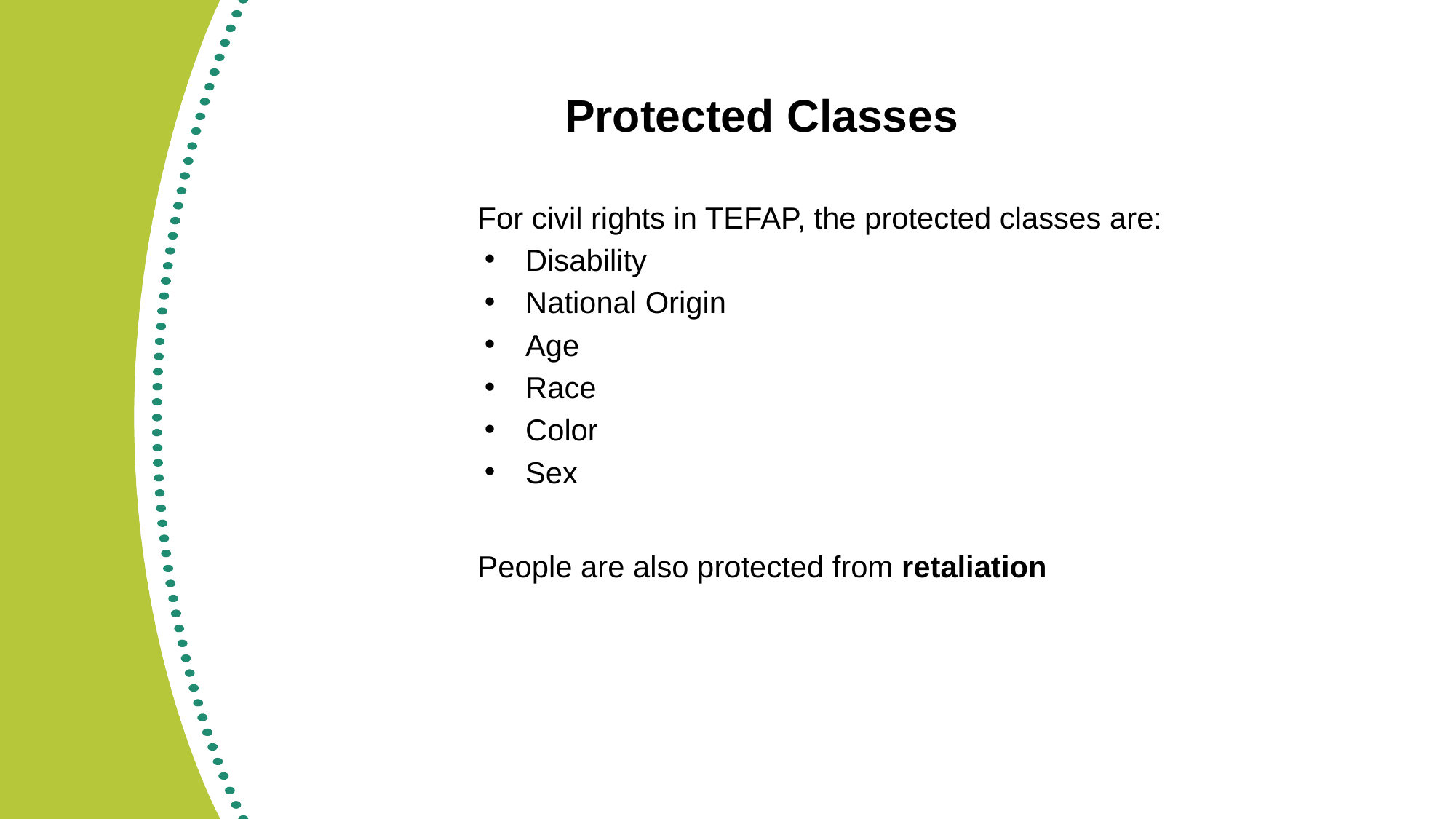

# Protected Classes
For civil rights in TEFAP, the protected classes are:
Disability
National Origin
Age
Race
Color
Sex

People are also protected from retaliation